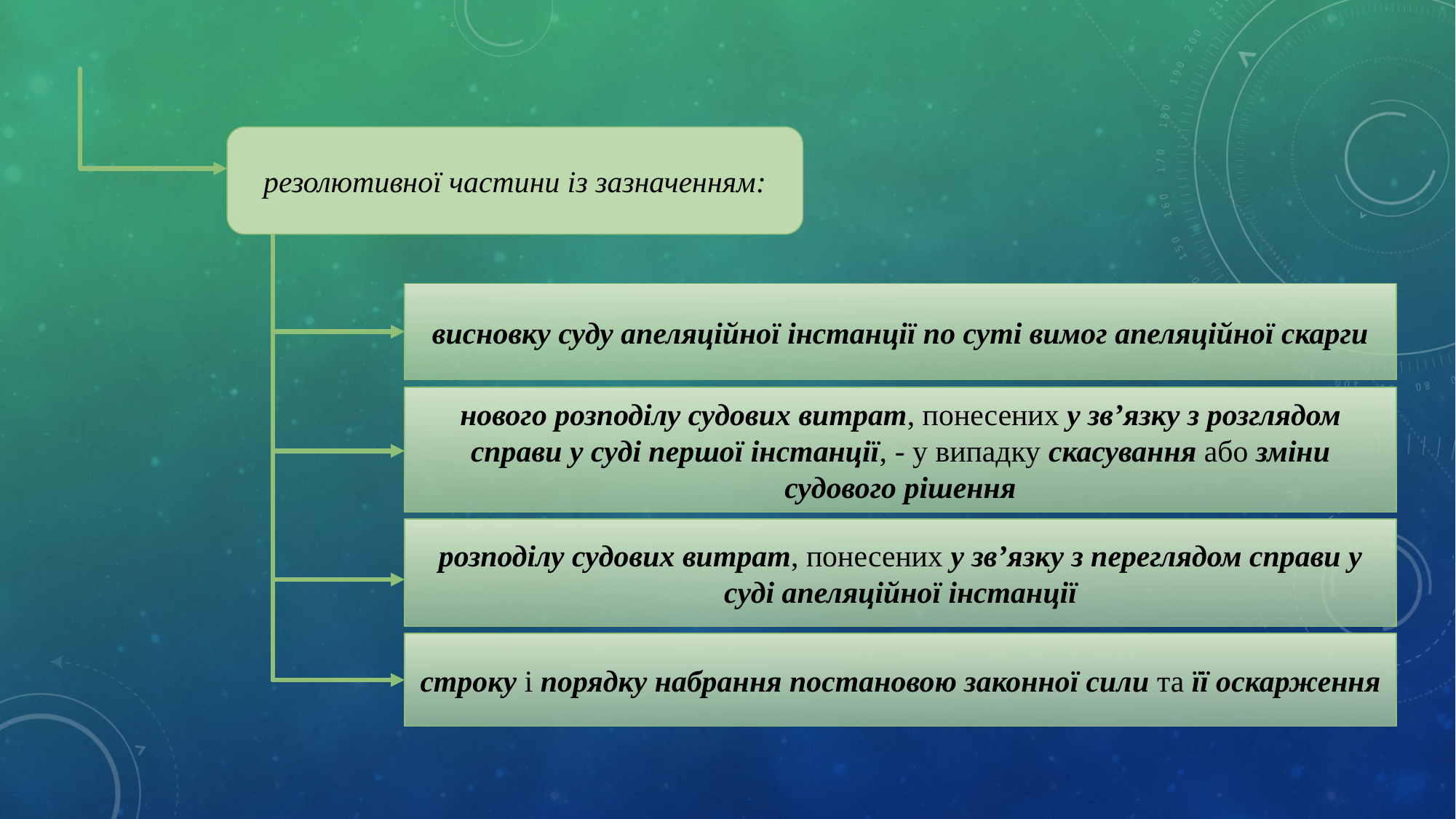

резолютивної частини із зазначенням:
висновку суду апеляційної інстанції по суті вимог апеляційної скарги
нового розподілу судових витрат, понесених у зв’язку з розглядом справи у суді першої інстанції, - у випадку скасування або зміни судового рішення
розподілу судових витрат, понесених у зв’язку з переглядом справи у суді апеляційної інстанції
строку і порядку набрання постановою законної сили та її оскарження